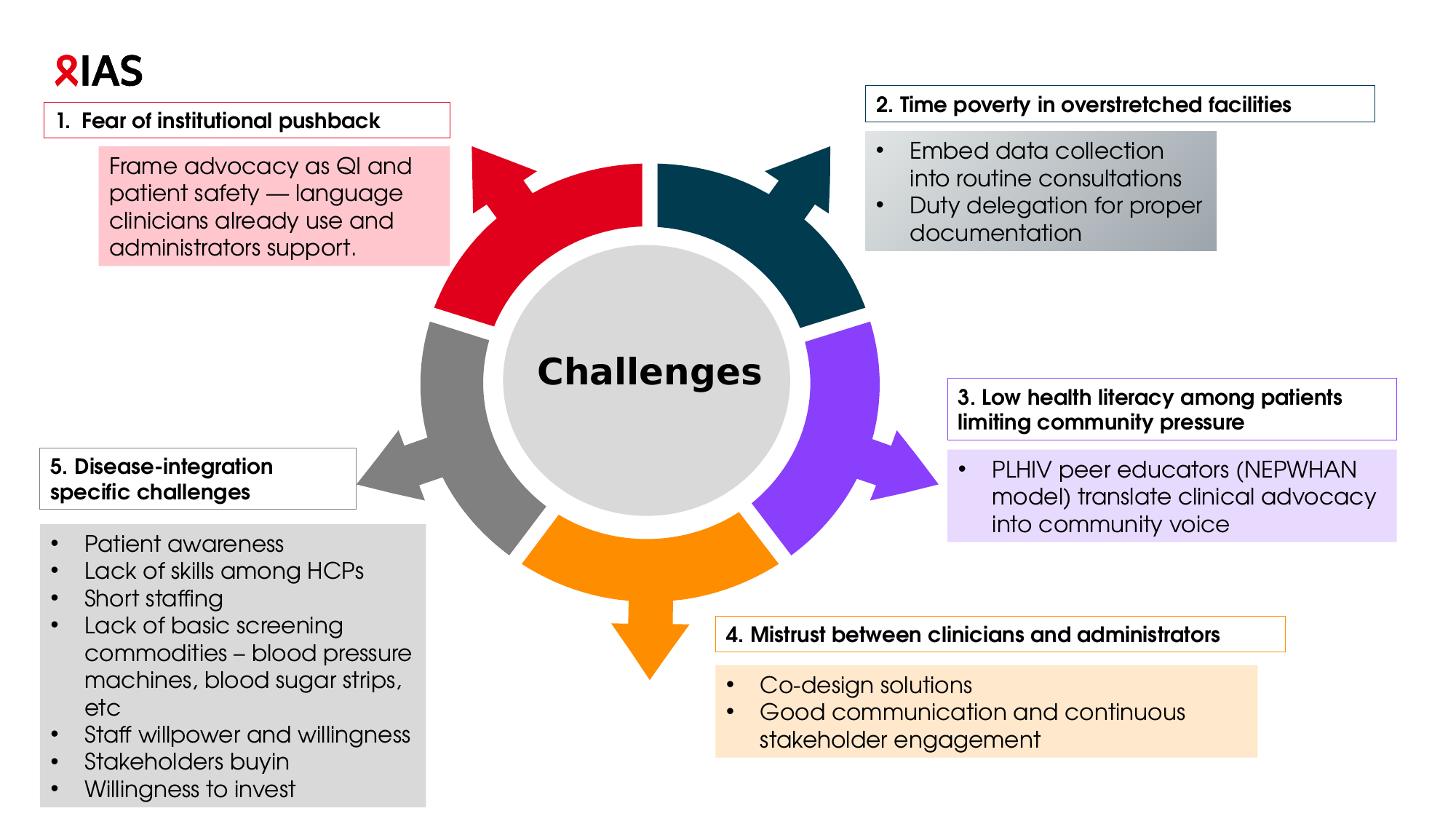

2. Time poverty in overstretched facilities
Fear of institutional pushback
Embed data collection into routine consultations
Duty delegation for proper documentation
Frame advocacy as QI and patient safety — language clinicians already use and administrators support.

Challenges
3. Low health literacy among patients limiting community pressure
5. Disease-integration specific challenges
PLHIV peer educators (NEPWHAN model) translate clinical advocacy into community voice
Patient awareness
Lack of skills among HCPs
Short staffing
Lack of basic screening commodities – blood pressure machines, blood sugar strips, etc
Staff willpower and willingness
Stakeholders buyin
Willingness to invest
4. Mistrust between clinicians and administrators
Co-design solutions
Good communication and continuous stakeholder engagement